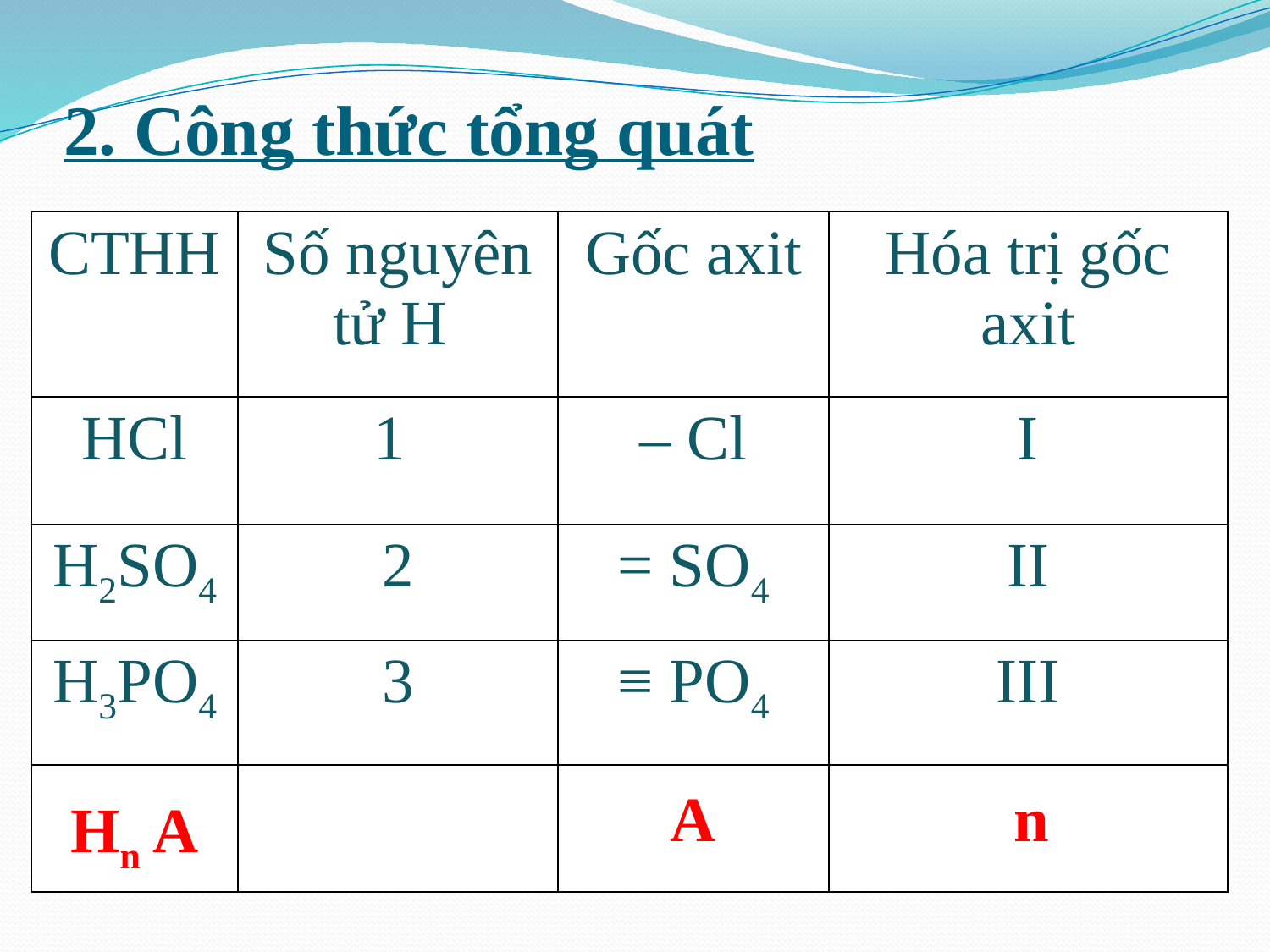

# 2. Công thức tổng quát
| CTHH | Số nguyên tử H | Gốc axit | Hóa trị gốc axit |
| --- | --- | --- | --- |
| HCl | 1 | – Cl | I |
| H2SO4 | 2 | = SO4 | II |
| H3PO4 | 3 | ≡ PO4 | III |
|  |  |  |  |
A
n
 Hn A